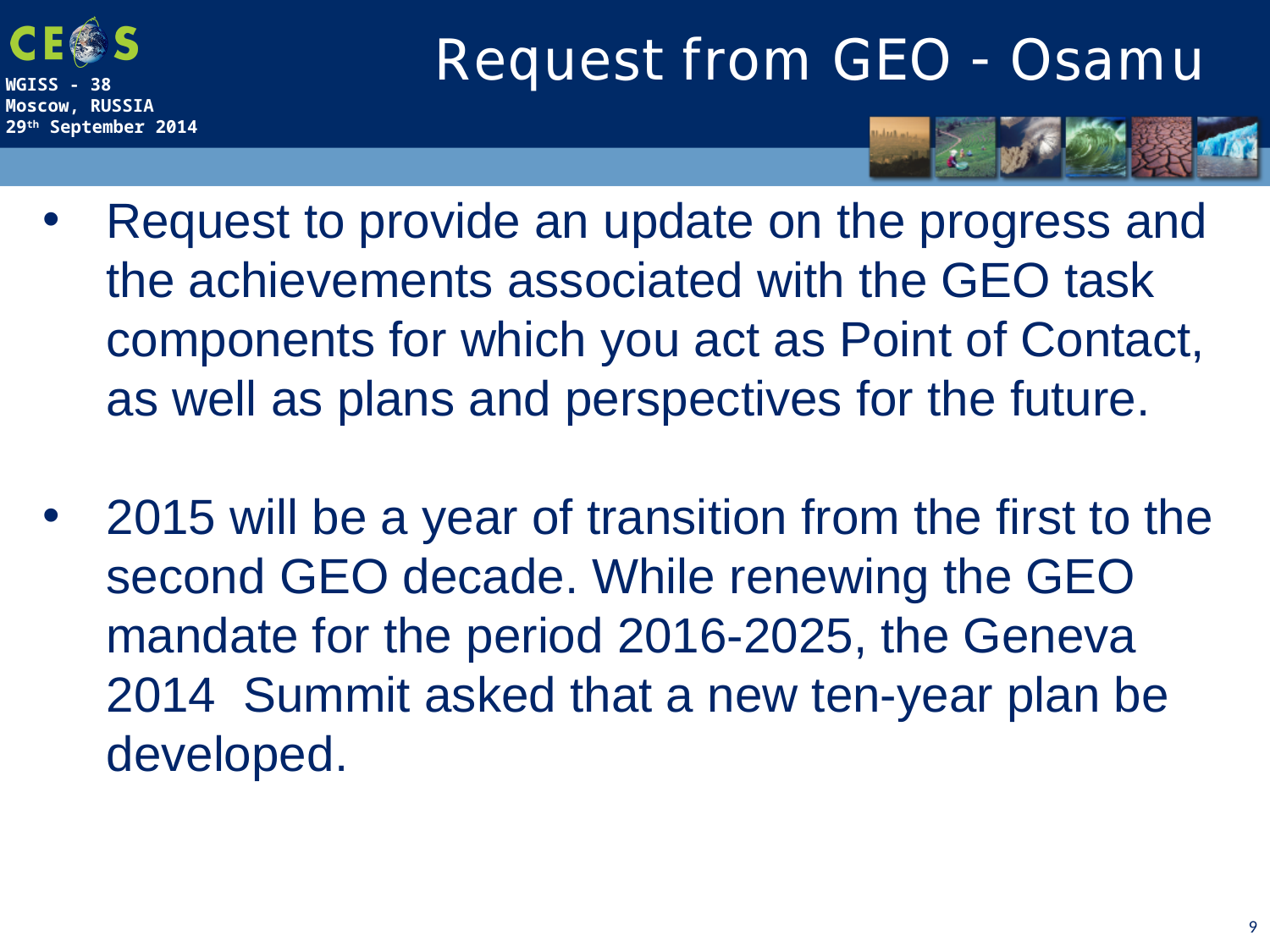

Request from GEO - Osamu
Request to provide an update on the progress and the achievements associated with the GEO task components for which you act as Point of Contact, as well as plans and perspectives for the future.

2015 will be a year of transition from the first to the second GEO decade. While renewing the GEO mandate for the period 2016-2025, the Geneva 2014  Summit asked that a new ten-year plan be developed.
9